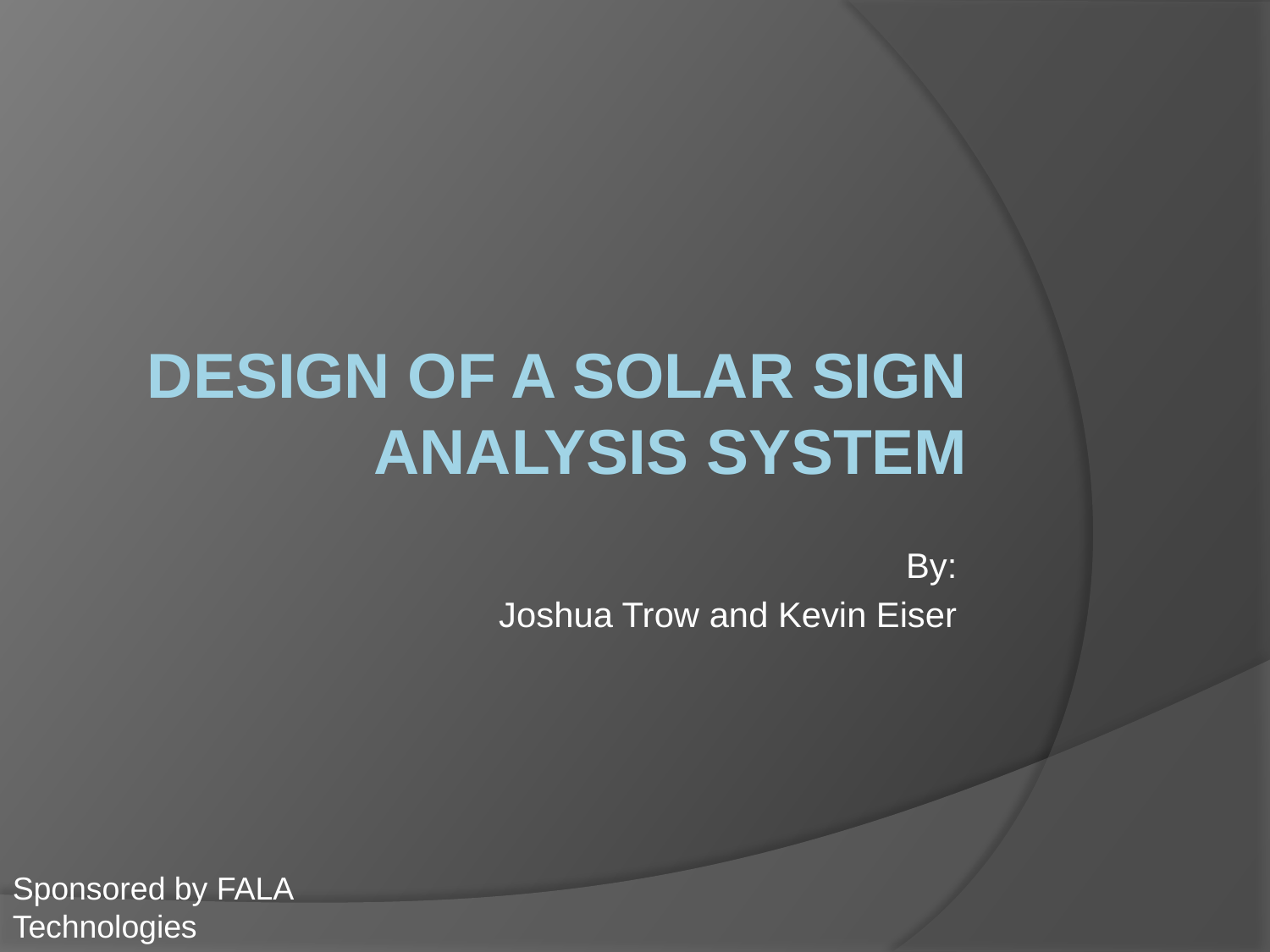

# Design of a Solar sign Analysis system
By:
Joshua Trow and Kevin Eiser
Sponsored by FALA Technologies